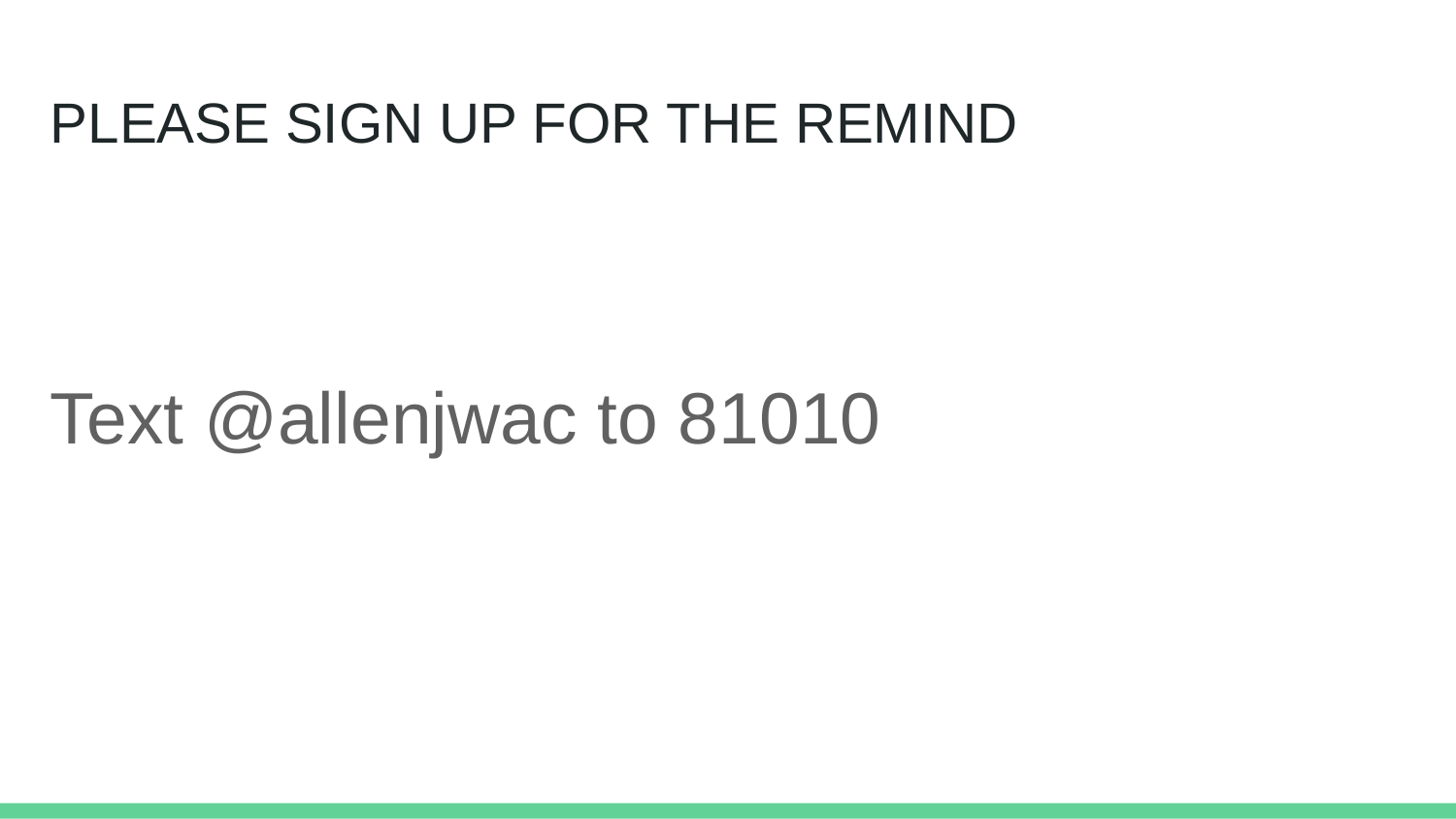

# PLEASE SIGN UP FOR THE REMIND
Text @allenjwac to 81010